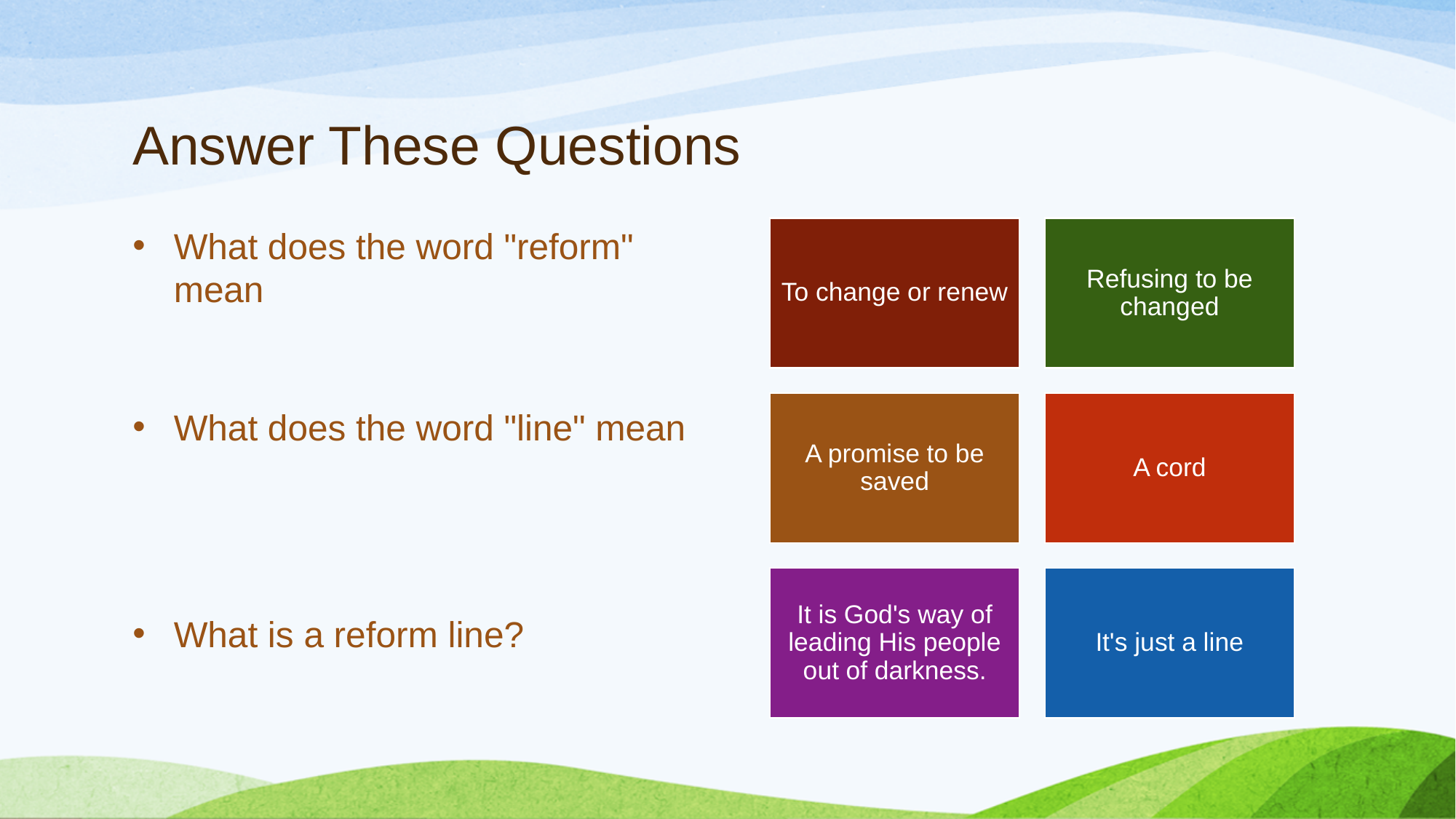

# Answer These Questions
What does the word "reform" mean

What does the word "line" mean

What is a reform line?

To change or renew

Refusing to be changed

A promise to be saved

A cord

It is God's way of leading His people out of darkness.

It's just a line